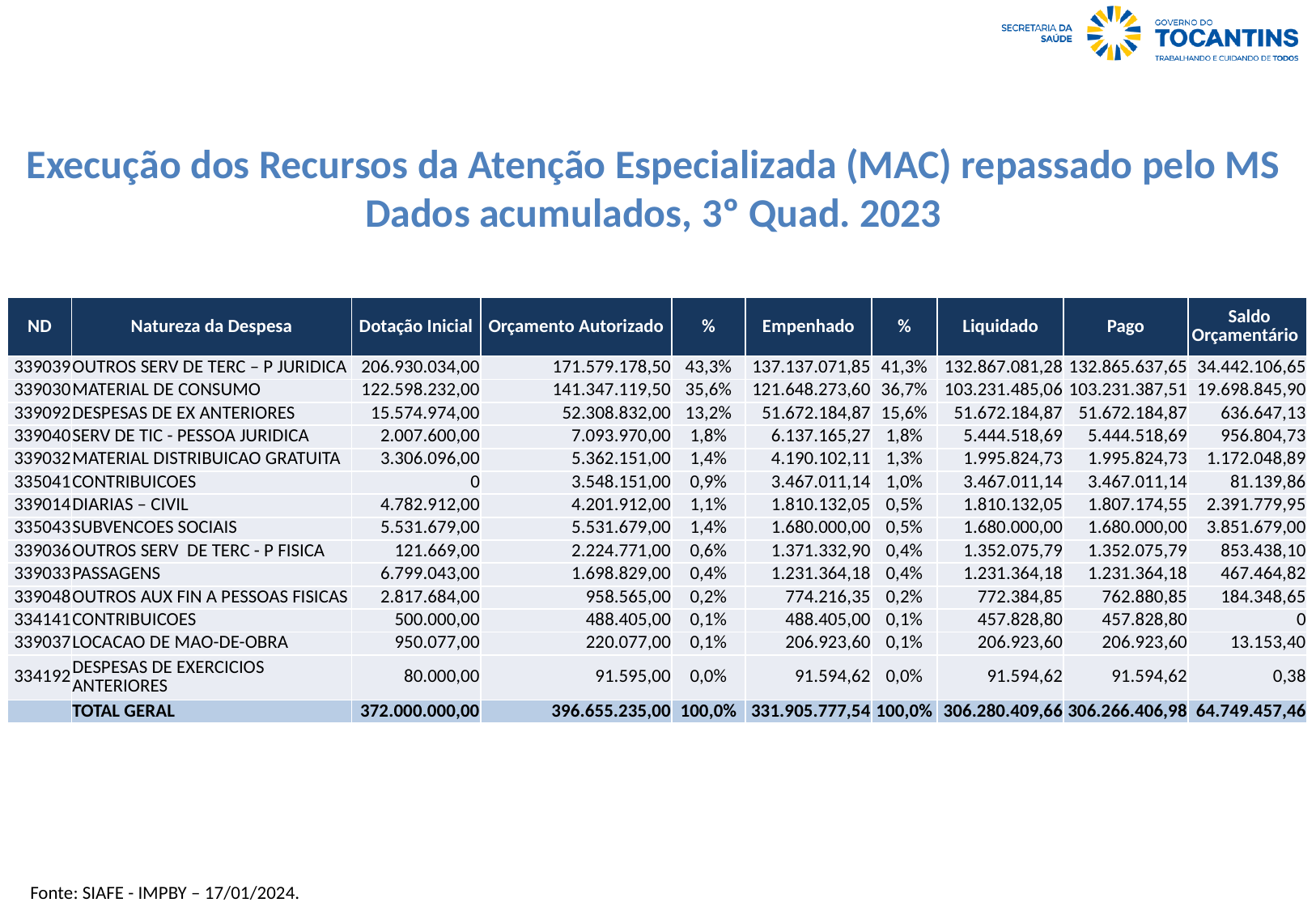

Execução dos Recursos da Atenção Especializada (MAC) repassado pelo MS
Dados acumulados, 3º Quad. 2023
| ND | Natureza da Despesa | Dotação Inicial | Orçamento Autorizado | % | Empenhado | % | Liquidado | Pago | Saldo Orçamentário |
| --- | --- | --- | --- | --- | --- | --- | --- | --- | --- |
| 339039 | OUTROS SERV DE TERC – P JURIDICA | 206.930.034,00 | 171.579.178,50 | 43,3% | 137.137.071,85 | 41,3% | 132.867.081,28 | 132.865.637,65 | 34.442.106,65 |
| 339030 | MATERIAL DE CONSUMO | 122.598.232,00 | 141.347.119,50 | 35,6% | 121.648.273,60 | 36,7% | 103.231.485,06 | 103.231.387,51 | 19.698.845,90 |
| 339092 | DESPESAS DE EX ANTERIORES | 15.574.974,00 | 52.308.832,00 | 13,2% | 51.672.184,87 | 15,6% | 51.672.184,87 | 51.672.184,87 | 636.647,13 |
| 339040 | SERV DE TIC - PESSOA JURIDICA | 2.007.600,00 | 7.093.970,00 | 1,8% | 6.137.165,27 | 1,8% | 5.444.518,69 | 5.444.518,69 | 956.804,73 |
| 339032 | MATERIAL DISTRIBUICAO GRATUITA | 3.306.096,00 | 5.362.151,00 | 1,4% | 4.190.102,11 | 1,3% | 1.995.824,73 | 1.995.824,73 | 1.172.048,89 |
| 335041 | CONTRIBUICOES | 0 | 3.548.151,00 | 0,9% | 3.467.011,14 | 1,0% | 3.467.011,14 | 3.467.011,14 | 81.139,86 |
| 339014 | DIARIAS – CIVIL | 4.782.912,00 | 4.201.912,00 | 1,1% | 1.810.132,05 | 0,5% | 1.810.132,05 | 1.807.174,55 | 2.391.779,95 |
| 335043 | SUBVENCOES SOCIAIS | 5.531.679,00 | 5.531.679,00 | 1,4% | 1.680.000,00 | 0,5% | 1.680.000,00 | 1.680.000,00 | 3.851.679,00 |
| 339036 | OUTROS SERV DE TERC - P FISICA | 121.669,00 | 2.224.771,00 | 0,6% | 1.371.332,90 | 0,4% | 1.352.075,79 | 1.352.075,79 | 853.438,10 |
| 339033 | PASSAGENS | 6.799.043,00 | 1.698.829,00 | 0,4% | 1.231.364,18 | 0,4% | 1.231.364,18 | 1.231.364,18 | 467.464,82 |
| 339048 | OUTROS AUX FIN A PESSOAS FISICAS | 2.817.684,00 | 958.565,00 | 0,2% | 774.216,35 | 0,2% | 772.384,85 | 762.880,85 | 184.348,65 |
| 334141 | CONTRIBUICOES | 500.000,00 | 488.405,00 | 0,1% | 488.405,00 | 0,1% | 457.828,80 | 457.828,80 | 0 |
| 339037 | LOCACAO DE MAO-DE-OBRA | 950.077,00 | 220.077,00 | 0,1% | 206.923,60 | 0,1% | 206.923,60 | 206.923,60 | 13.153,40 |
| 334192 | DESPESAS DE EXERCICIOS ANTERIORES | 80.000,00 | 91.595,00 | 0,0% | 91.594,62 | 0,0% | 91.594,62 | 91.594,62 | 0,38 |
|  | TOTAL GERAL | 372.000.000,00 | 396.655.235,00 | 100,0% | 331.905.777,54 | 100,0% | 306.280.409,66 | 306.266.406,98 | 64.749.457,46 |
Fonte: SIAFE - IMPBY – 17/01/2024.